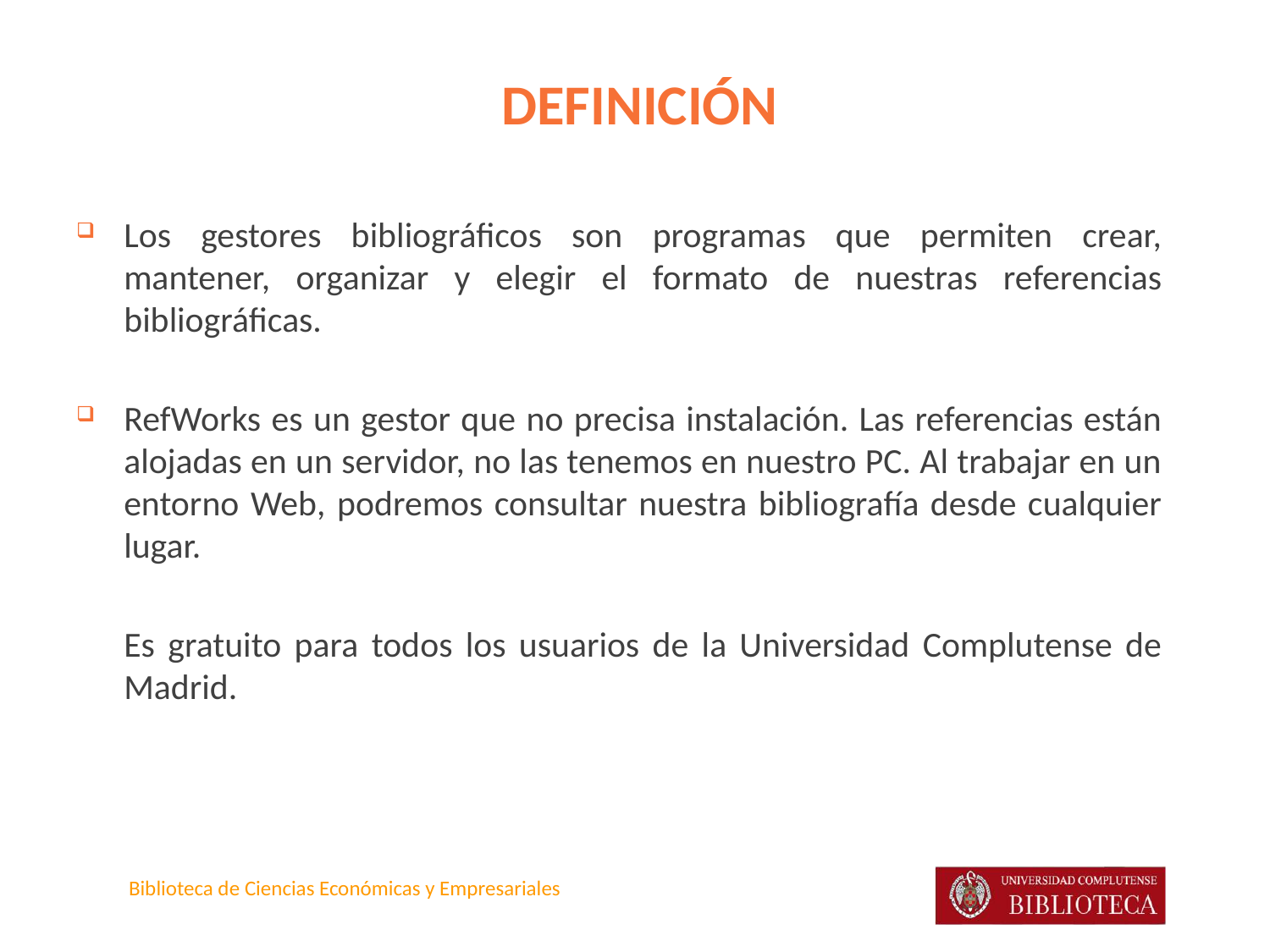

# DEFINICIÓN
Los gestores bibliográficos son programas que permiten crear, mantener, organizar y elegir el formato de nuestras referencias bibliográficas.

RefWorks es un gestor que no precisa instalación. Las referencias están alojadas en un servidor, no las tenemos en nuestro PC. Al trabajar en un entorno Web, podremos consultar nuestra bibliografía desde cualquier lugar.

	Es gratuito para todos los usuarios de la Universidad Complutense de Madrid.